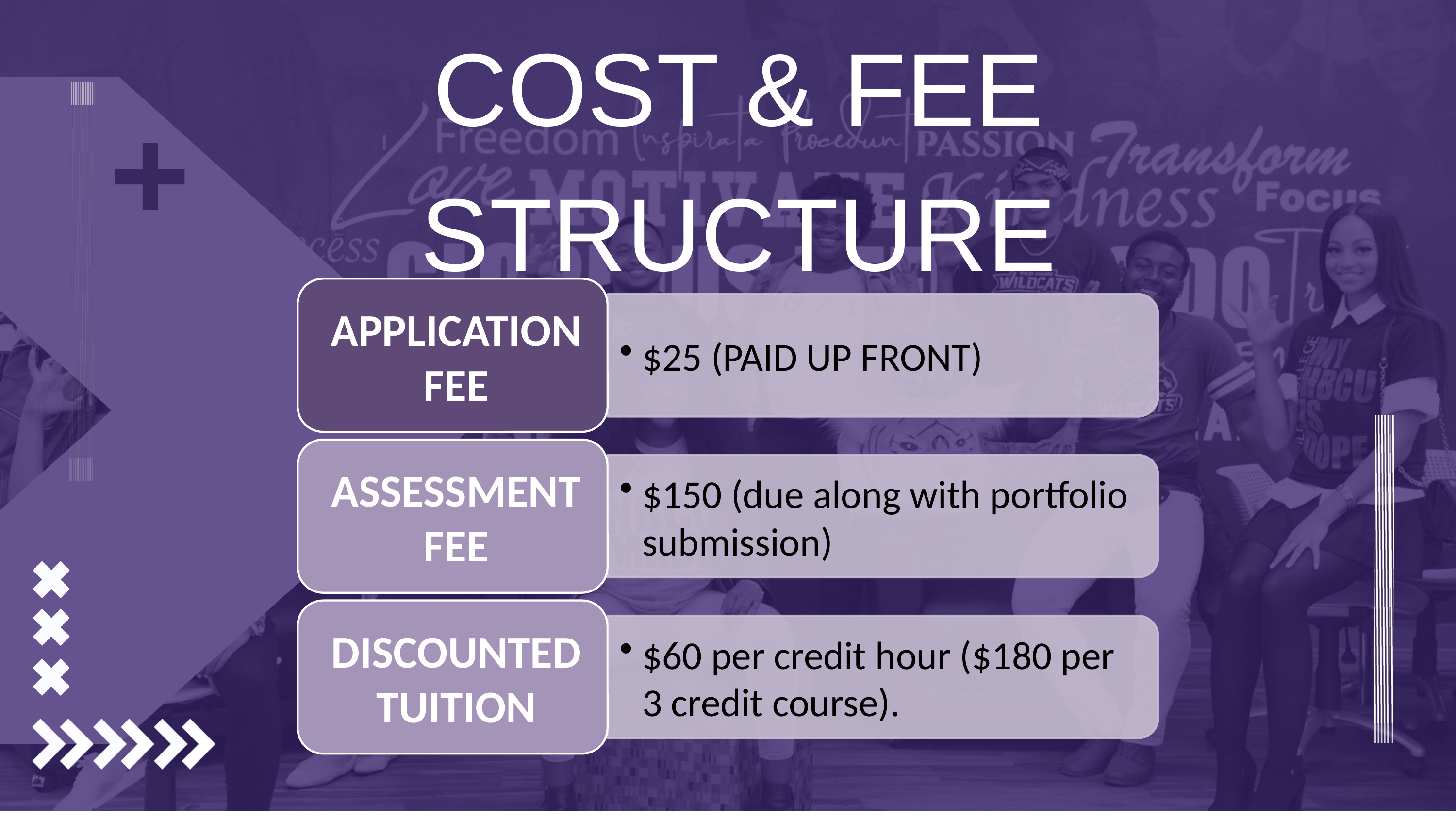

COST & FEE STRUCTURE

$25 (PAID UP FRONT)
APPLICATION FEE
$150 (due along with portfolio submission)
ASSESSMENT FEE
$60 per credit hour ($180 per 3 credit course).
DISCOUNTED TUITION